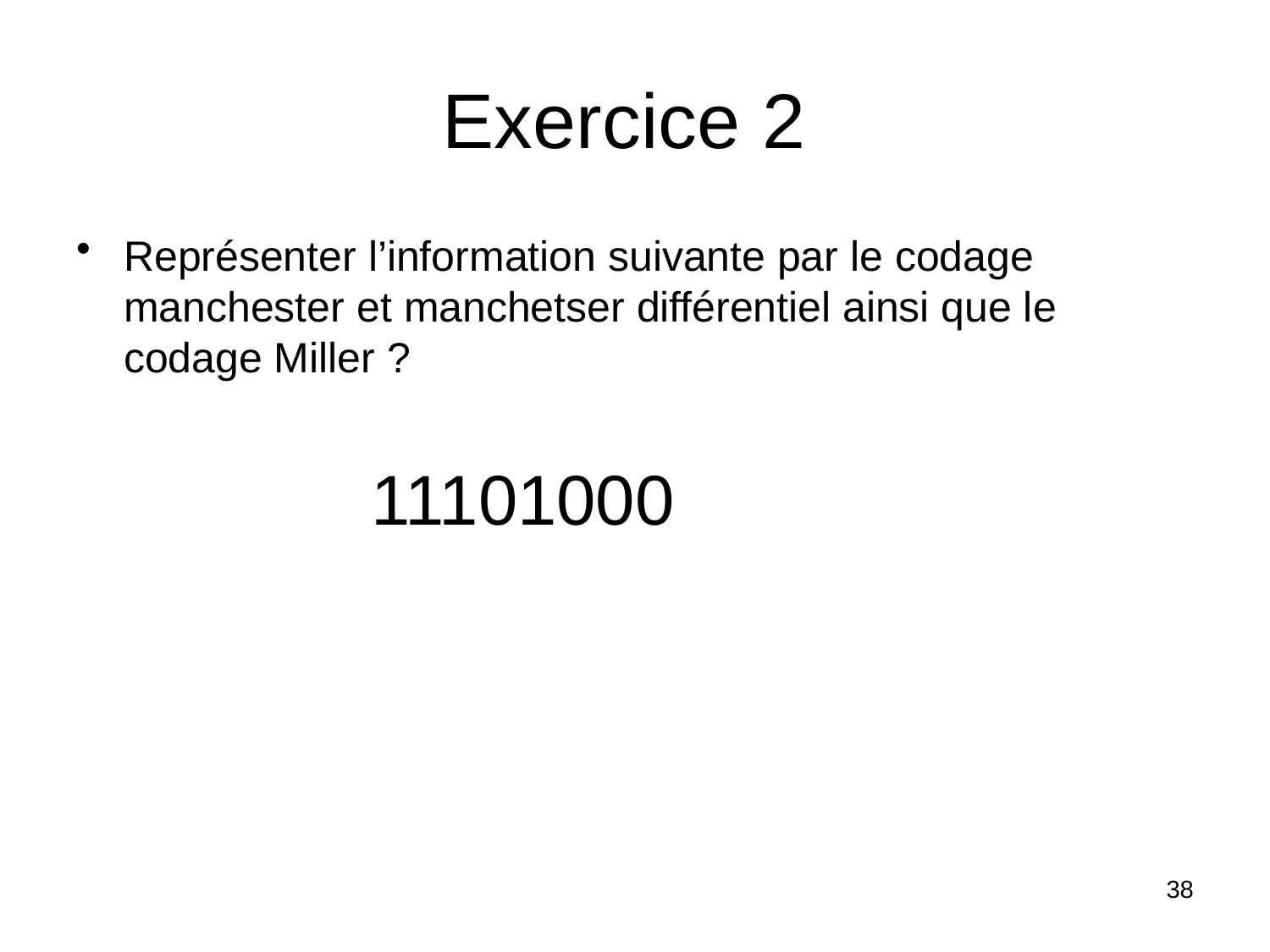

# Exercice 2
Représenter l’information suivante par le codage manchester et manchetser différentiel ainsi que le codage Miller ?

               11101000
38